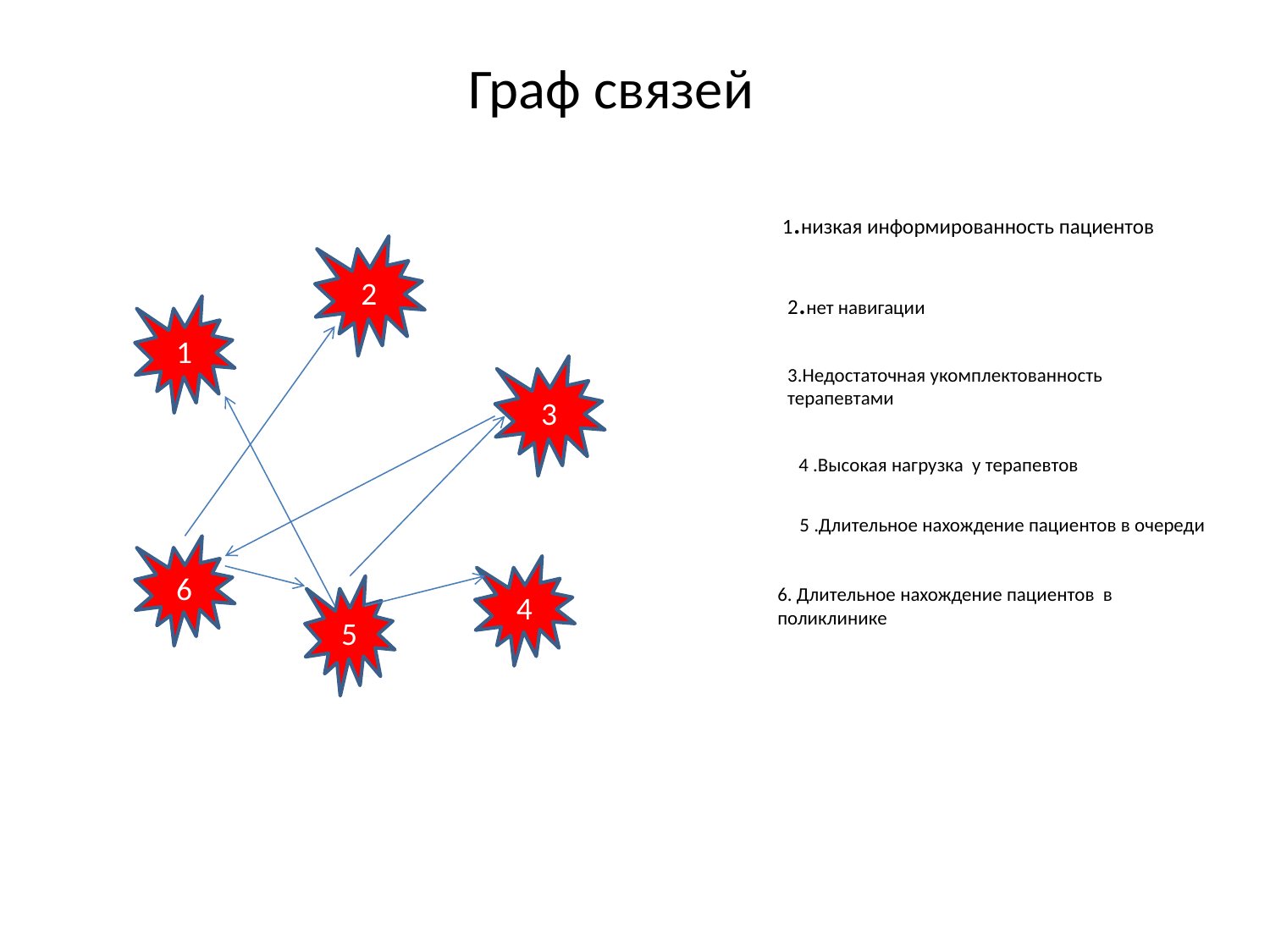

Граф связей
1.низкая информированность пациентов
2
2.нет навигации
1
3
3.Недостаточная укомплектованность терапевтами
4 .Высокая нагрузка  у терапевтов
5 .Длительное нахождение пациентов в очереди
6
4
5
6. Длительное нахождение пациентов  в поликлинике